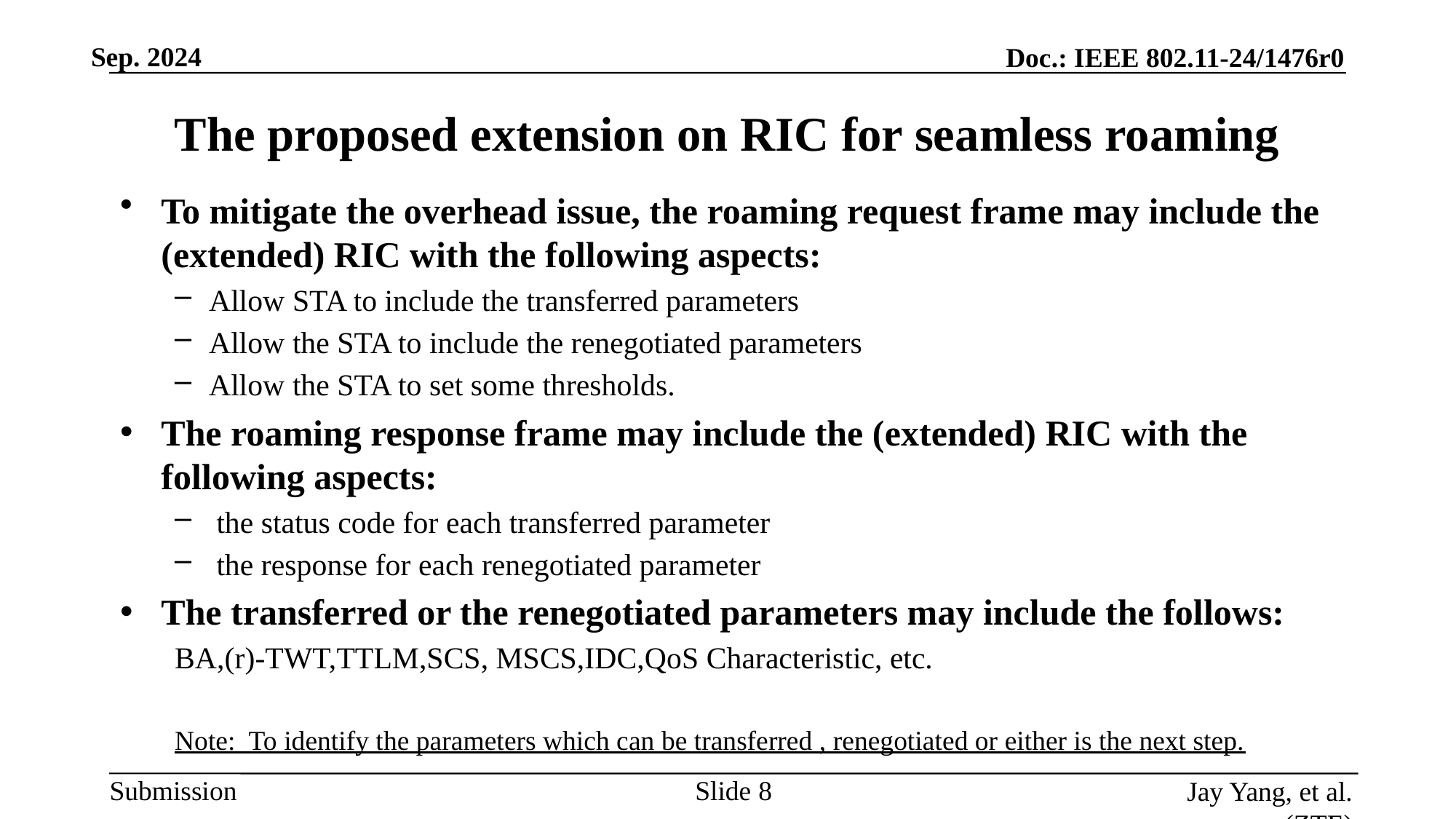

# The proposed extension on RIC for seamless roaming
To mitigate the overhead issue, the roaming request frame may include the (extended) RIC with the following aspects:
Allow STA to include the transferred parameters
Allow the STA to include the renegotiated parameters
Allow the STA to set some thresholds.
The roaming response frame may include the (extended) RIC with the following aspects:
 the status code for each transferred parameter
 the response for each renegotiated parameter
The transferred or the renegotiated parameters may include the follows:
BA,(r)-TWT,TTLM,SCS, MSCS,IDC,QoS Characteristic, etc.

Note:  To identify the parameters which can be transferred , renegotiated or either is the next step.
Slide 8
Jay Yang, et al. (ZTE)